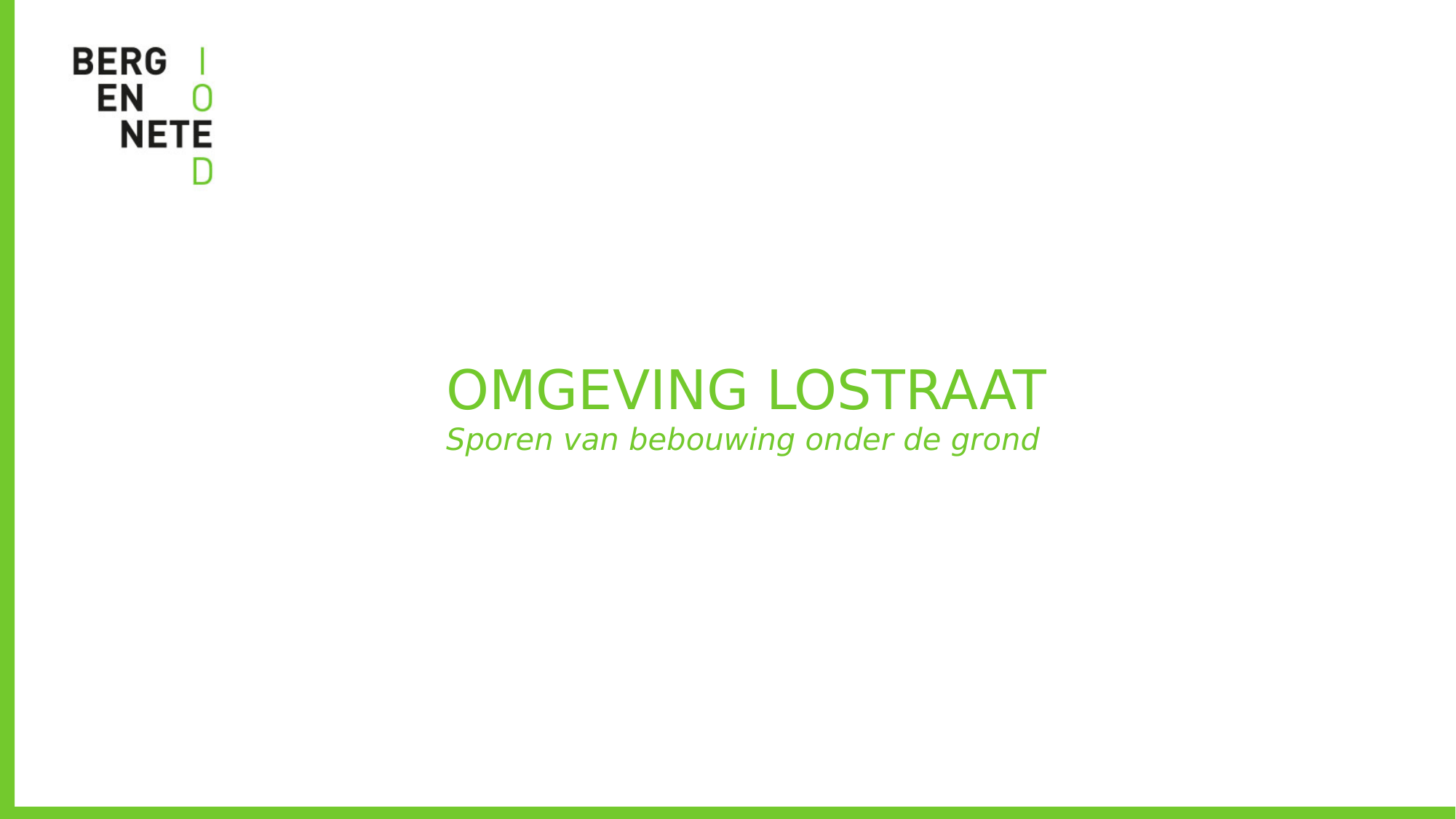

OMGEVING LOSTRAAT
Sporen van bebouwing onder de grond